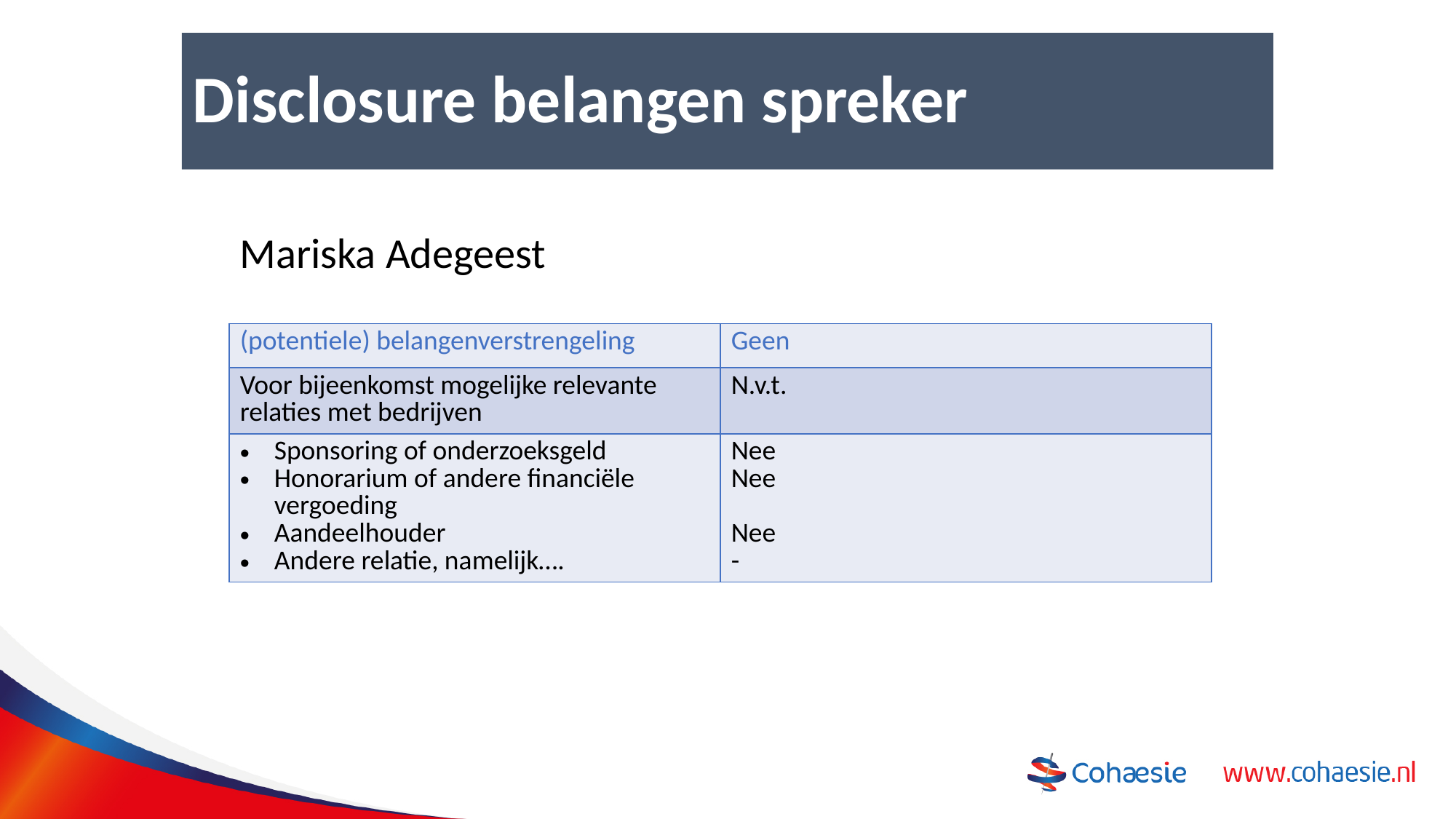

# Disclosure belangen spreker
Mariska Adegeest
| (potentiele) belangenverstrengeling | Geen |
| --- | --- |
| Voor bijeenkomst mogelijke relevante relaties met bedrijven | N.v.t. |
| Sponsoring of onderzoeksgeld Honorarium of andere financiële vergoeding Aandeelhouder Andere relatie, namelijk…. | Nee Nee Nee - |